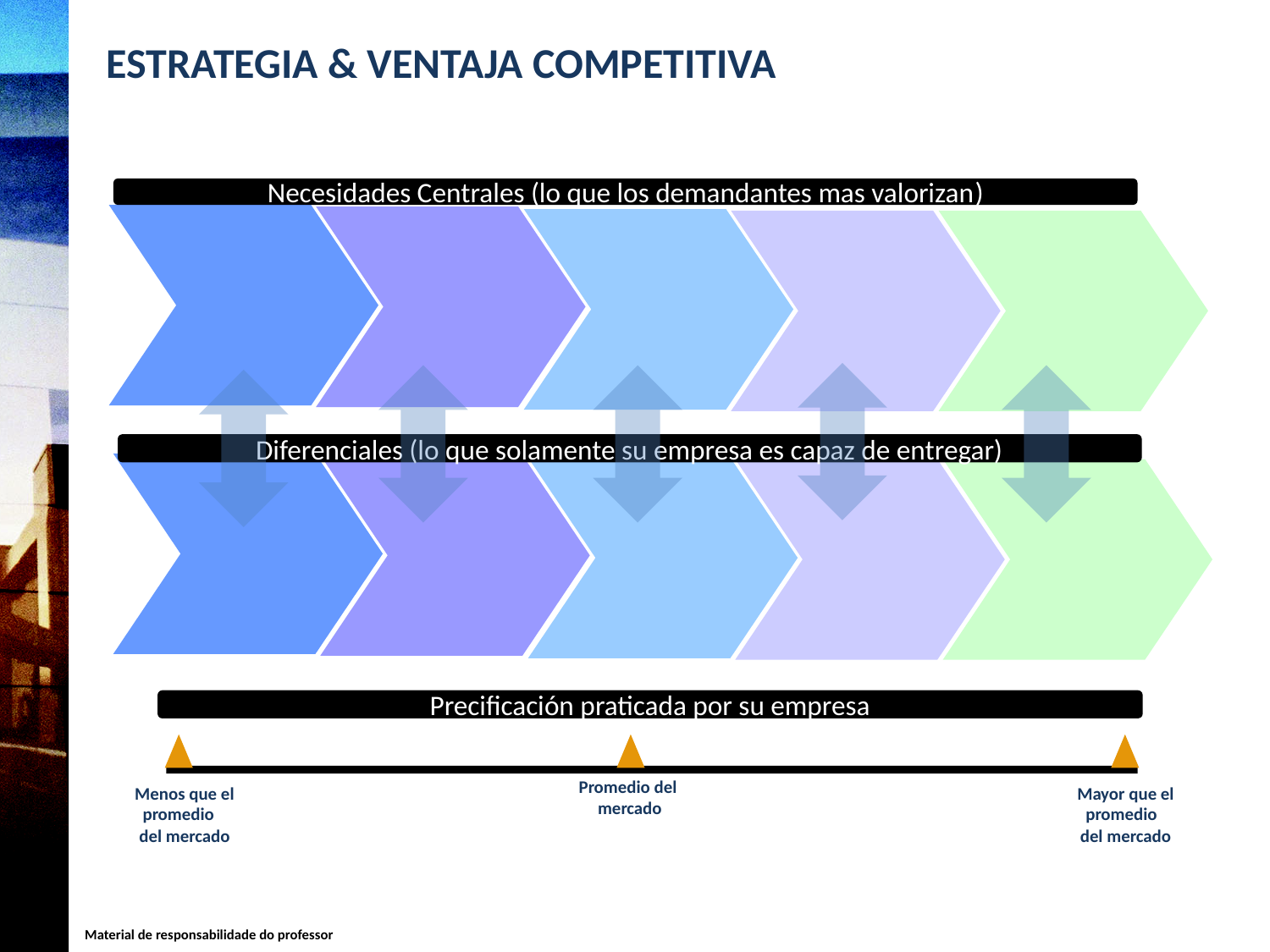

ESTRATEGIA & VENTAJA COMPETITIVA
Necesidades Centrales (lo que los demandantes mas valorizan)

Diferenciales (lo que solamente su empresa es capaz de entregar)

Precificación praticada por su empresa

Abaixo da média

Promedio del  mercado

Mayor que el promedio
del mercado
Menos que el promedio
del mercado